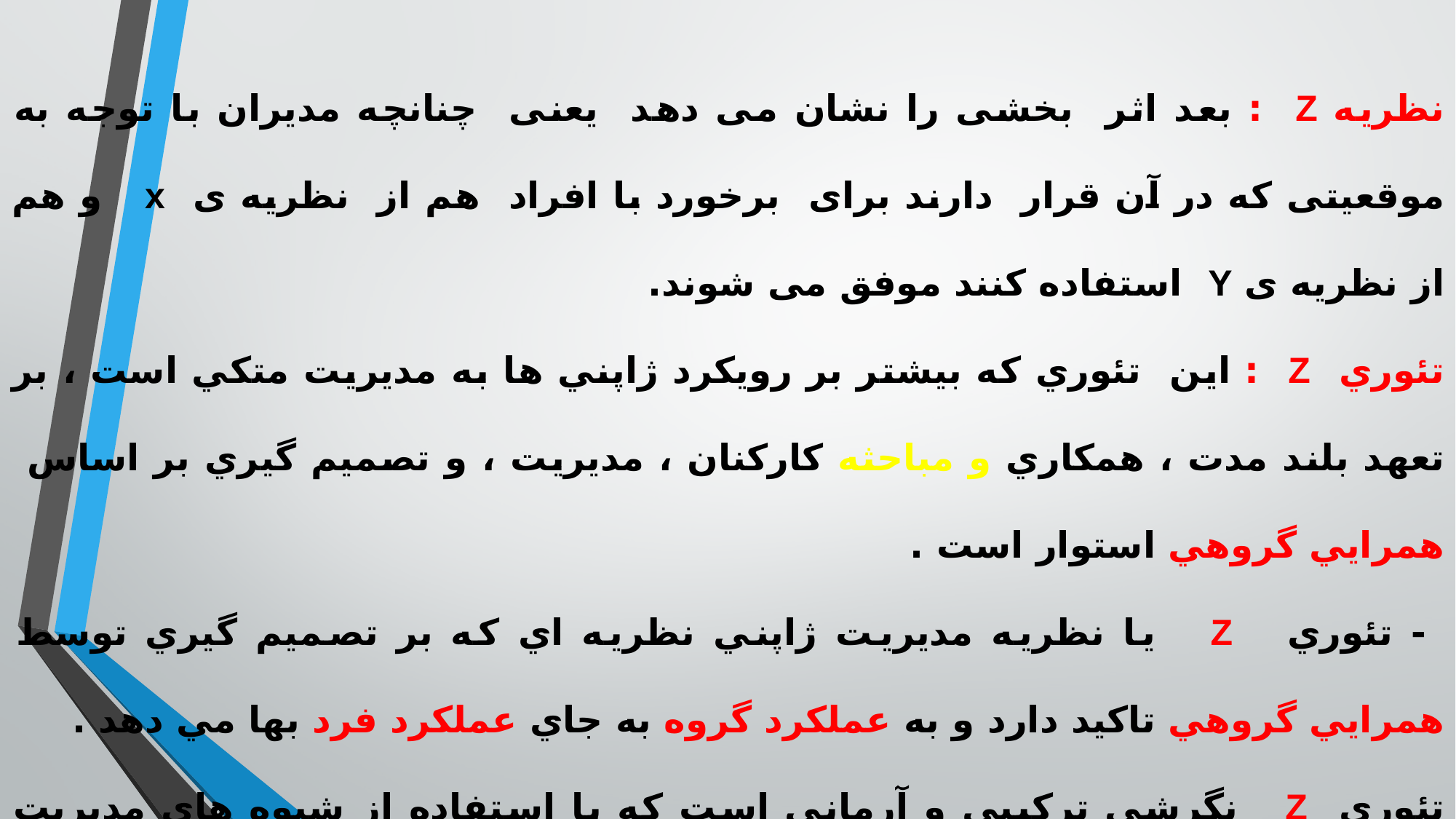

نظریه Z  : بعد اثر  بخشی را نشان می دهد  یعنی  چنانچه مدیران با توجه به موقعیتی که در آن قرار  دارند برای  برخورد با افراد  هم از  نظریه ی  x   و هم از نظریه ی Y  استفاده کنند موفق می شوند.
تئوري  Z  : این  تئوري كه بيشتر بر رويكرد ژاپني ها به مديريت متكي است ، بر تعهد بلند مدت ، همكاري و مباحثه كاركنان ، مديريت ، و تصميم گيري بر اساس  همرايي گروهي استوار است .
 - تئوري   Z   يا نظريه مديريت ژاپني نظريه اي كه بر تصميم گيري توسط همرايي گروهي تاكيد دارد و به عملكرد گروه به جاي عملكرد فرد بها مي دهد .
تئوري  Z   نگرشي تركيبي و آرماني است كه با استفاده از شيوه هاي مديريت ژاپني و امريكايي ساخته شده است . تركيبي از تعهد براي استخدام مادام العمر با مسووليت فردي و تصميم گيري مشاركتي است .